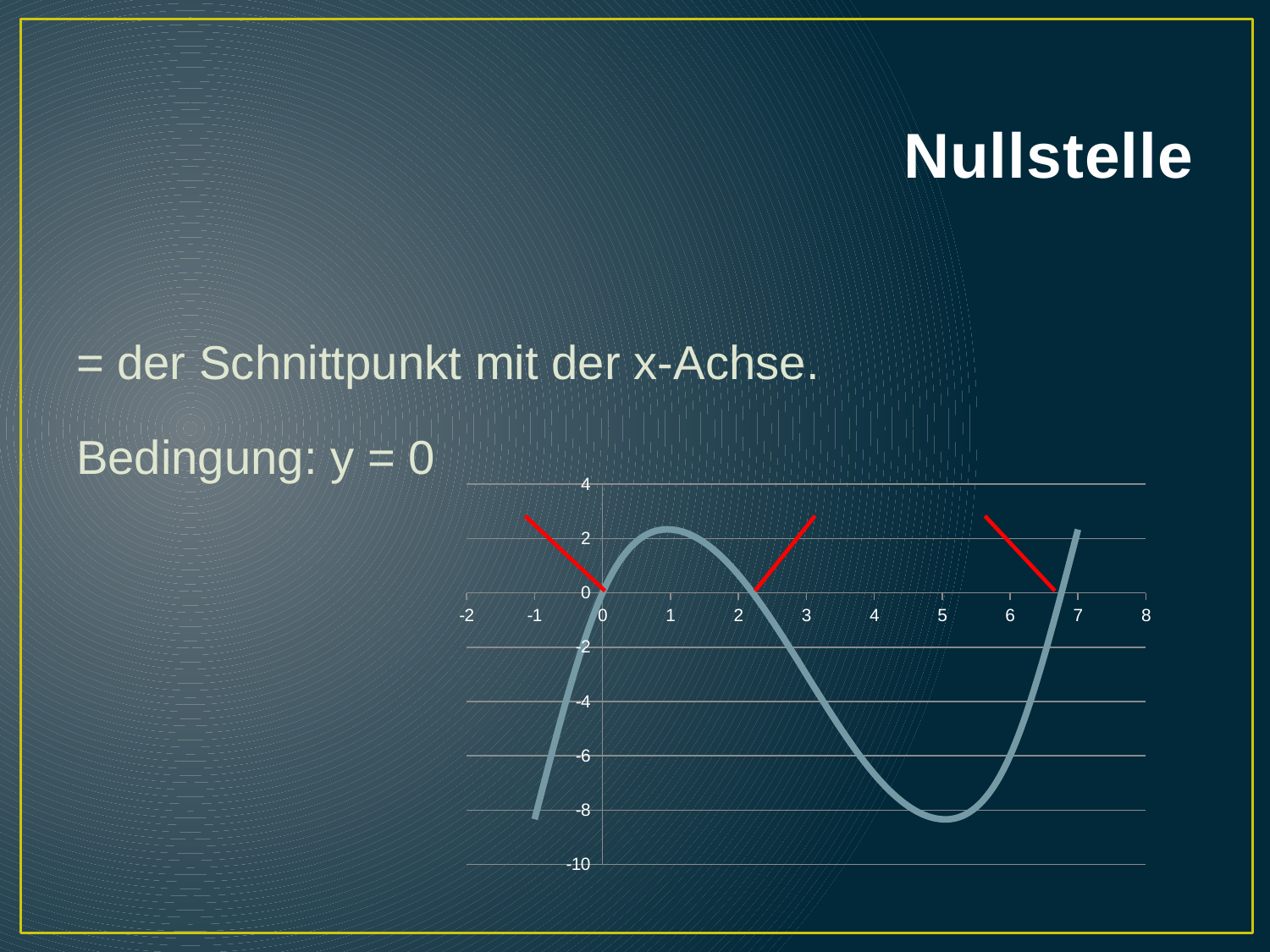

# Nullstelle
= der Schnittpunkt mit der x-Achse.
Bedingung: y = 0

### Chart

| Category | y=1/3*x^3-3*x^2+5*x |
|---|---|